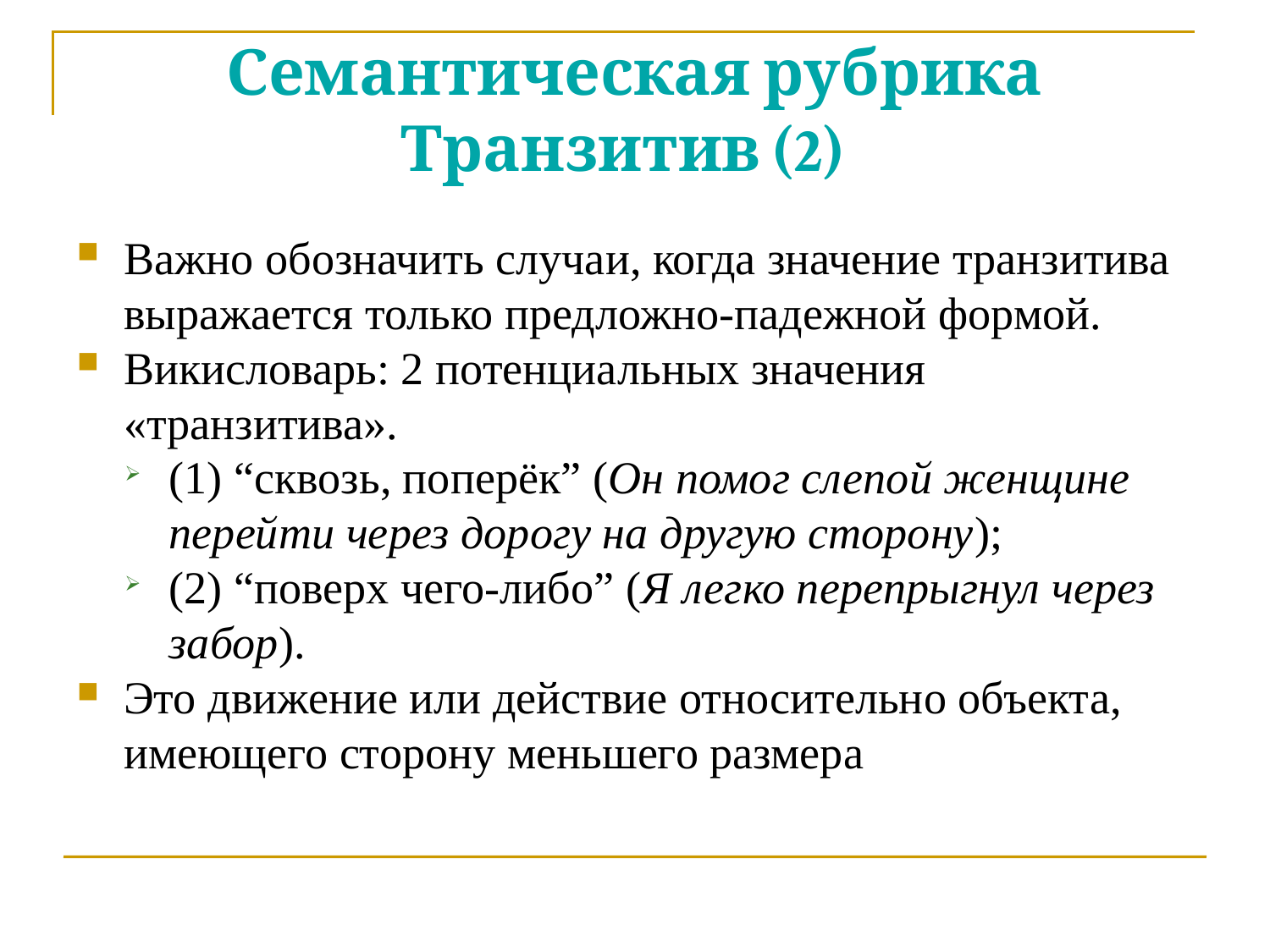

Семантическая рубрика Транзитив (2)
Важно обозначить случаи, когда значение транзитива выражается только предложно-падежной формой.
Викисловарь: 2 потенциальных значения «транзитива».
(1) “сквозь, поперёк” (Он помог слепой женщине перейти через дорогу на другую сторону);
(2) “поверх чего-либо” (Я легко перепрыгнул через забор).
Это движение или действие относительно объекта, имеющего сторону меньшего размера